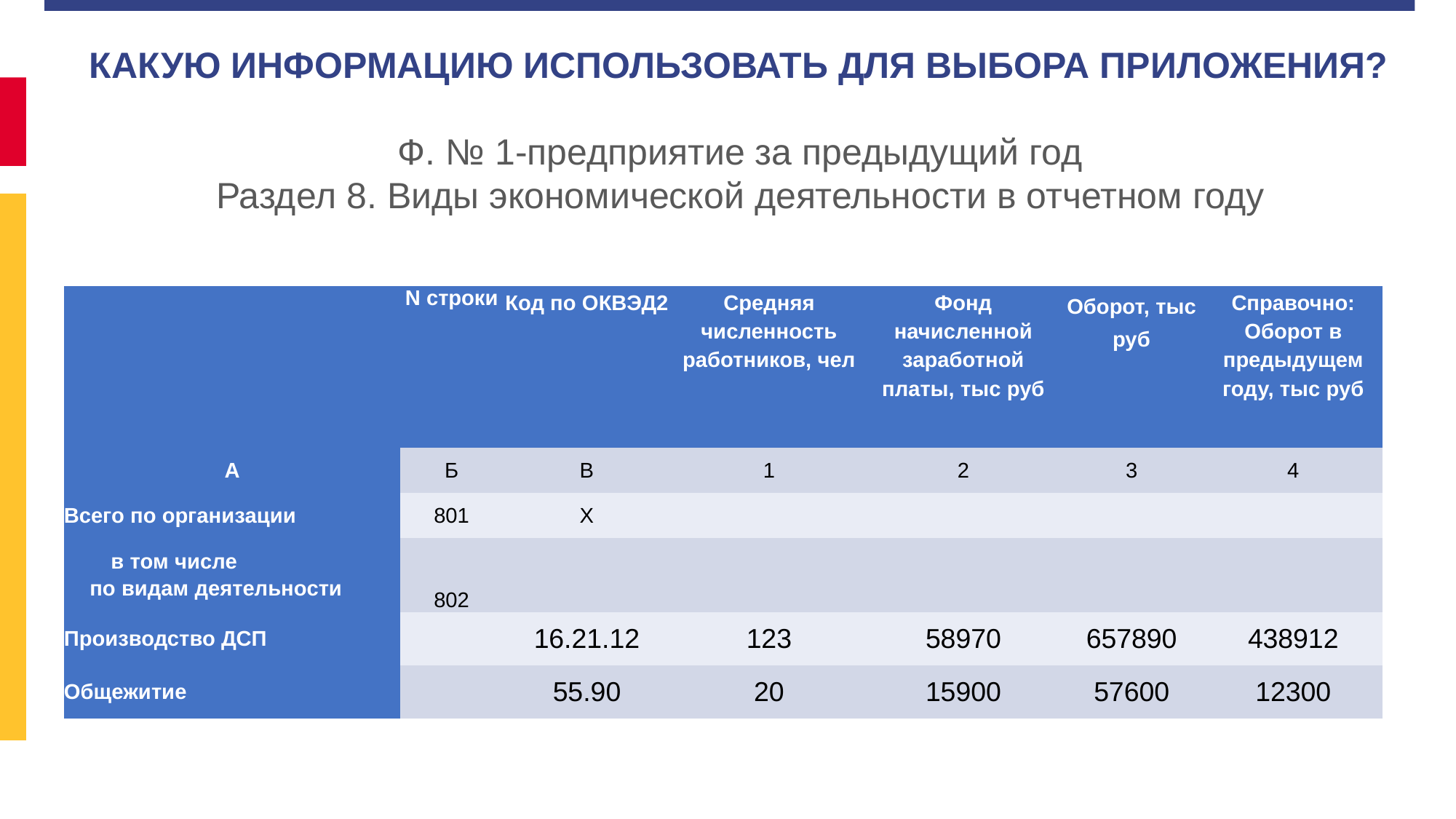

КАКУЮ ИНФОРМАЦИЮ ИСПОЛЬЗОВАТЬ ДЛЯ ВЫБОРА ПРИЛОЖЕНИЯ?

Ф. № 1-предприятие за предыдущий год
Раздел 8. Виды экономической деятельности в отчетном году

|  | N строки | Код по ОКВЭД2 | Средняя численность работников, чел | Фонд начисленной заработной платы, тыс руб | Оборот, тыс руб | Справочно: Оборот в предыдущем году, тыс руб |
| --- | --- | --- | --- | --- | --- | --- |
| А | Б | В | 1 | 2 | 3 | 4 |
| Всего по организации | 801 | X |  |  |  |  |
| в том числе по видам деятельности | 802 |  |  |  |  |  |
| Производство ДСП |  | 16.21.12 | 123 | 58970 | 657890 | 438912 |
| Общежитие |  | 55.90 | 20 | 15900 | 57600 | 12300 |